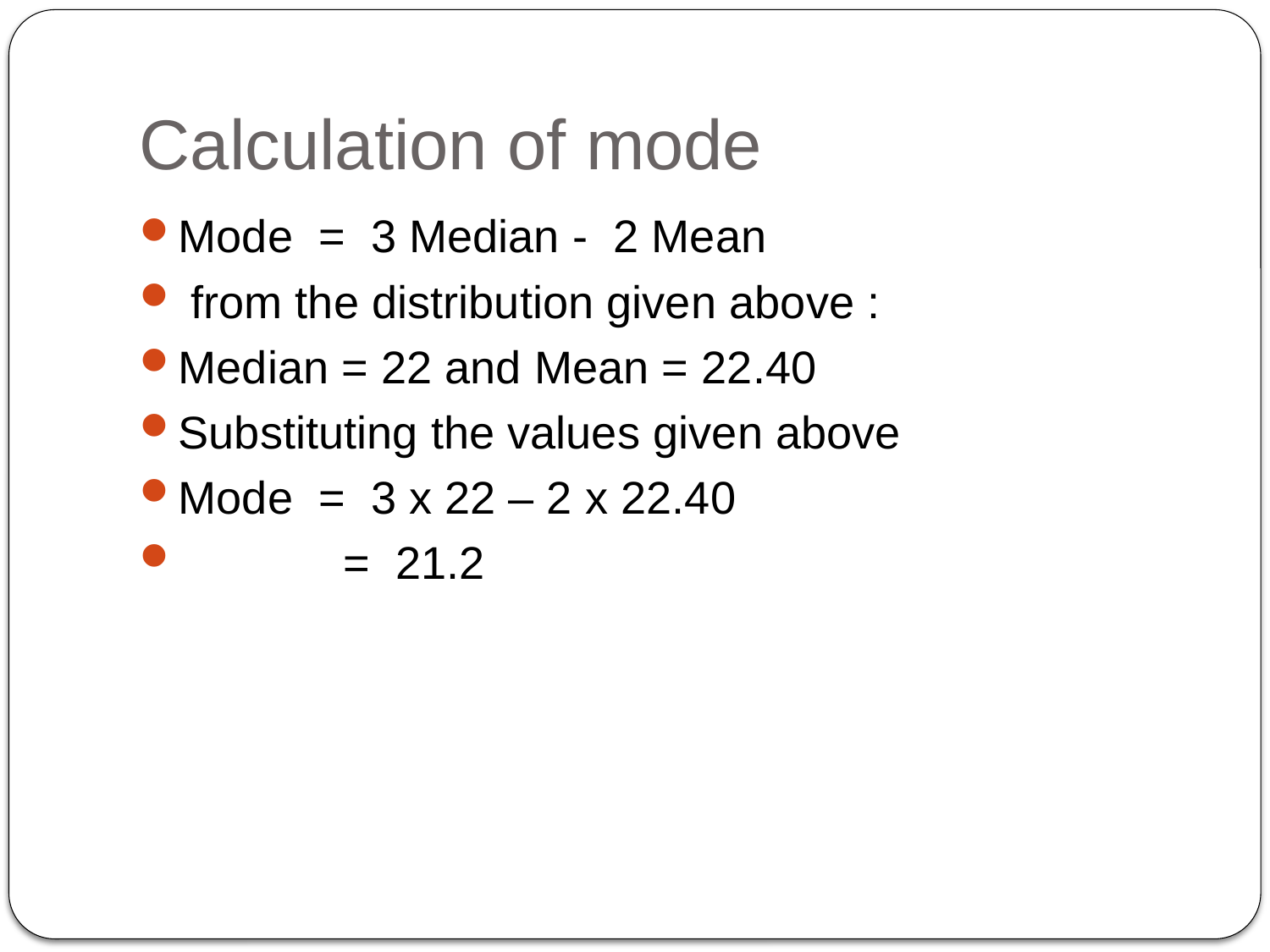

# Calculation of mode
Mode  =  3 Median -  2 Mean
 from the distribution given above :
Median = 22 and Mean = 22.40
Substituting the values given above
Mode  =  3 x 22 – 2 x 22.40
             =  21.2